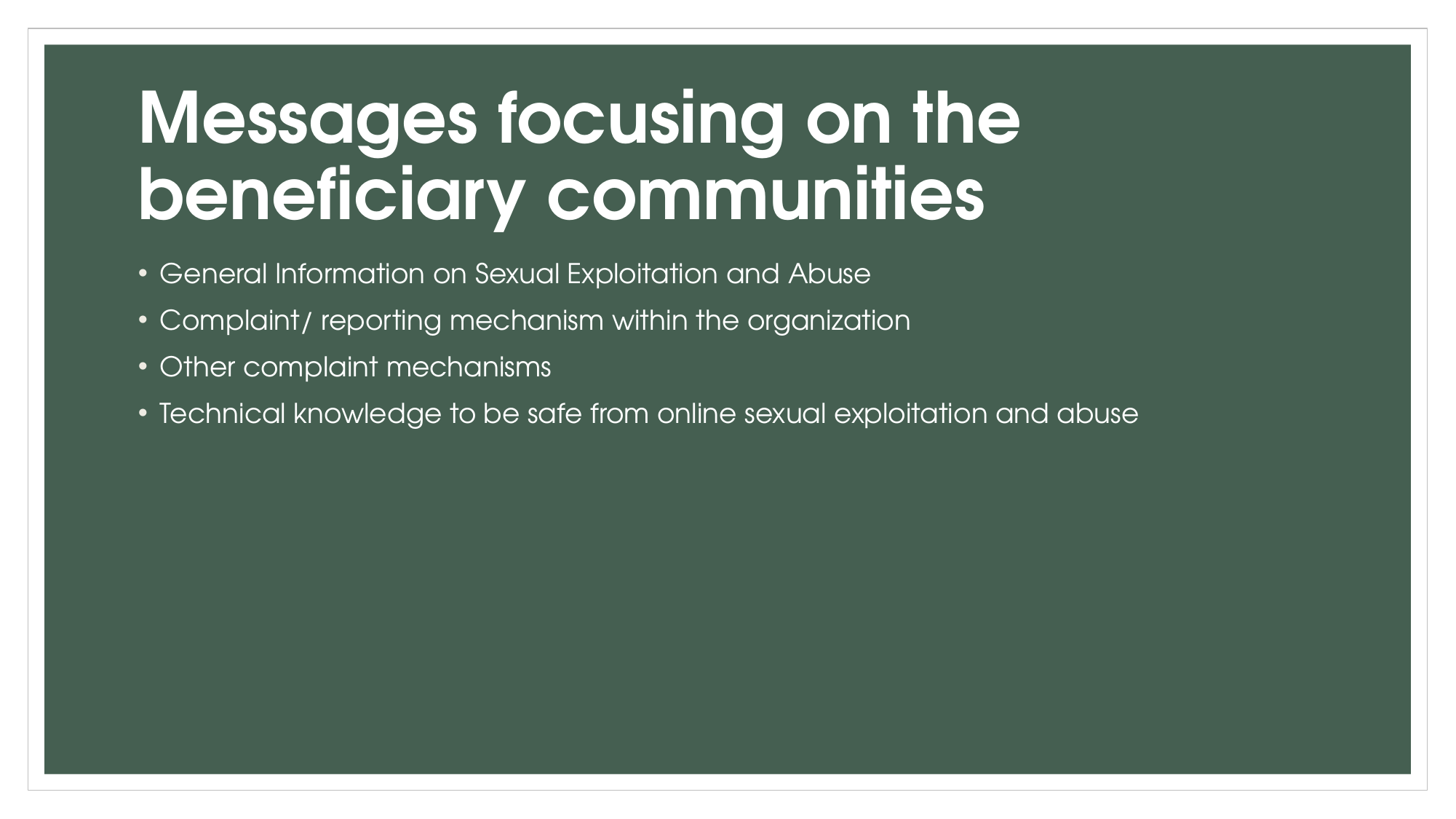

# Messages focusing on the beneficiary communities
General Information on Sexual Exploitation and Abuse
Complaint/ reporting mechanism within the organization
Other complaint mechanisms
Technical knowledge to be safe from online sexual exploitation and abuse